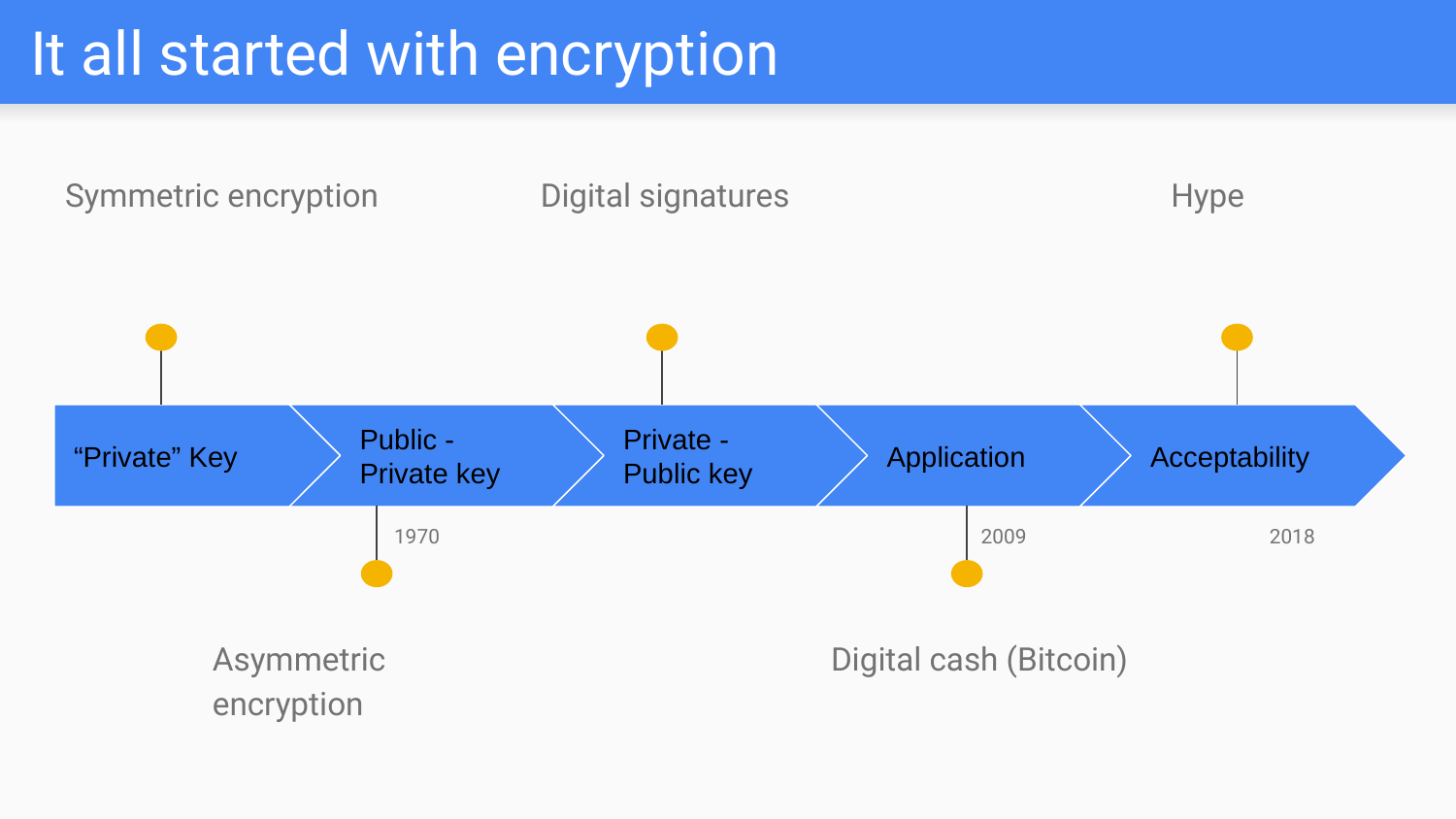

# It all started with encryption
Symmetric encryption
Digital signatures
Hype

“Private” Key
Public - Private key
Private - Public key
Application
Acceptability
1970
2009
2018

Asymmetric encryption
Digital cash (Bitcoin)